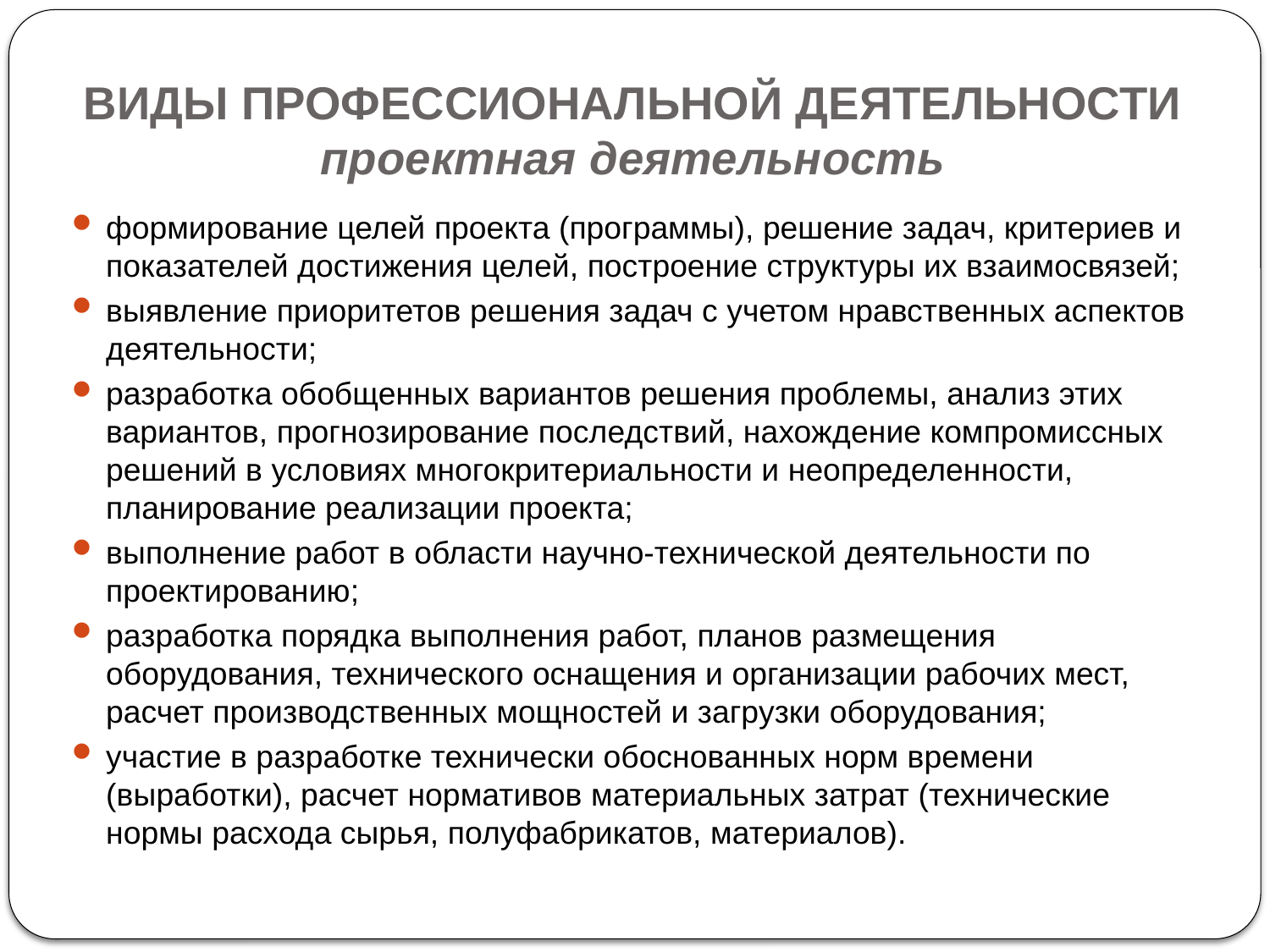

# ВИДЫ ПРОФЕССИОНАЛЬНОЙ ДЕЯТЕЛЬНОСТИ проектная деятельность
формирование целей проекта (программы), решение задач, критериев и показателей достижения целей, построение структуры их взаимосвязей;
выявление приоритетов решения задач с учетом нравственных аспектов деятельности;
разработка обобщенных вариантов решения проблемы, анализ этих вариантов, прогнозирование последствий, нахождение компромиссных решений в условиях многокритериальности и неопределенности, планирование реализации проекта;
выполнение работ в области научно-технической деятельности по проектированию;
разработка порядка выполнения работ, планов размещения оборудования, технического оснащения и организации рабочих мест, расчет производственных мощностей и загрузки оборудования;
участие в разработке технически обоснованных норм времени (выработки), расчет нормативов материальных затрат (технические нормы расхода сырья, полуфабрикатов, материалов).